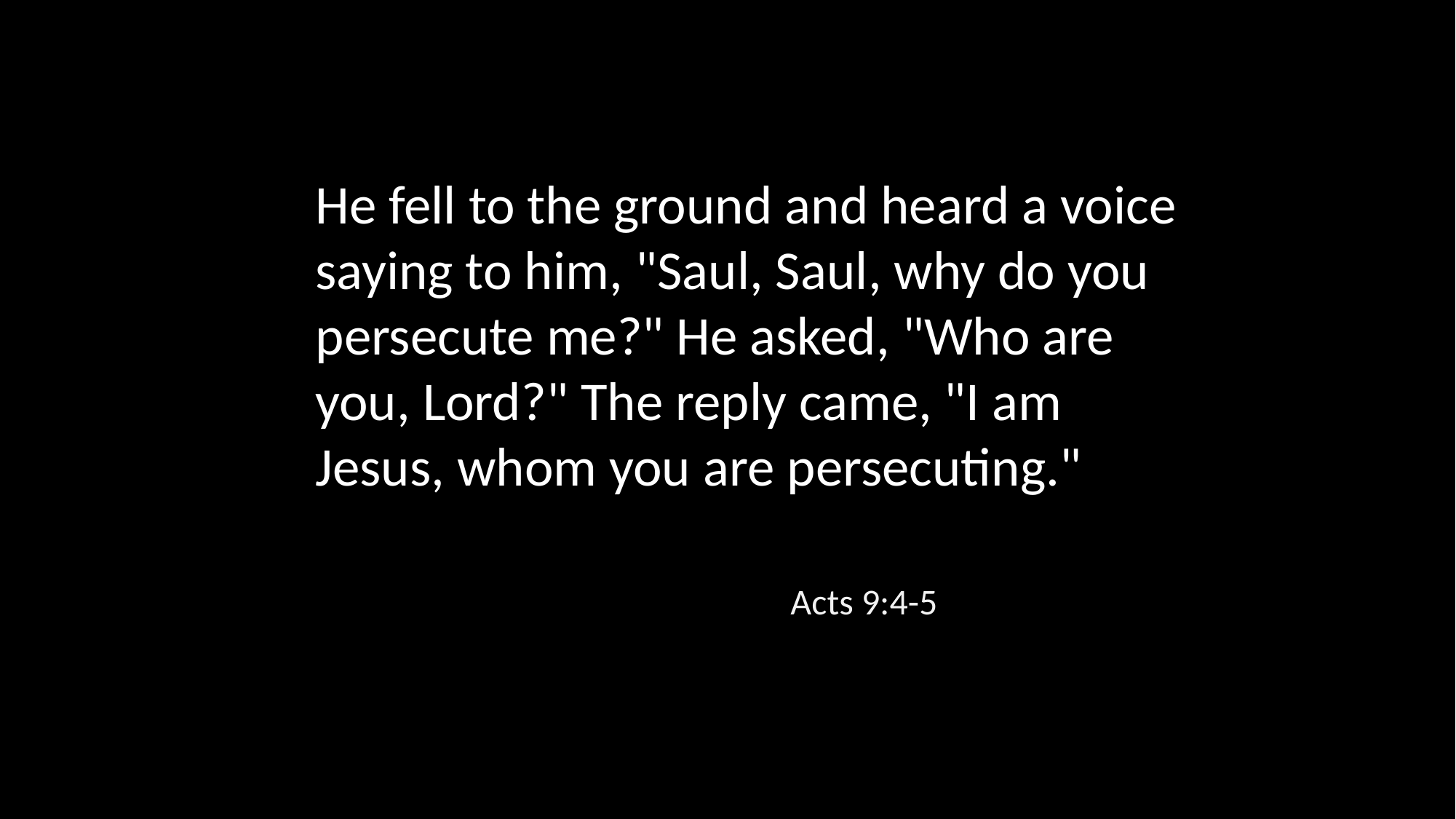

He fell to the ground and heard a voice saying to him, "Saul, Saul, why do you persecute me?" He asked, "Who are you, Lord?" The reply came, "I am Jesus, whom you are persecuting."
Acts 9:4-5